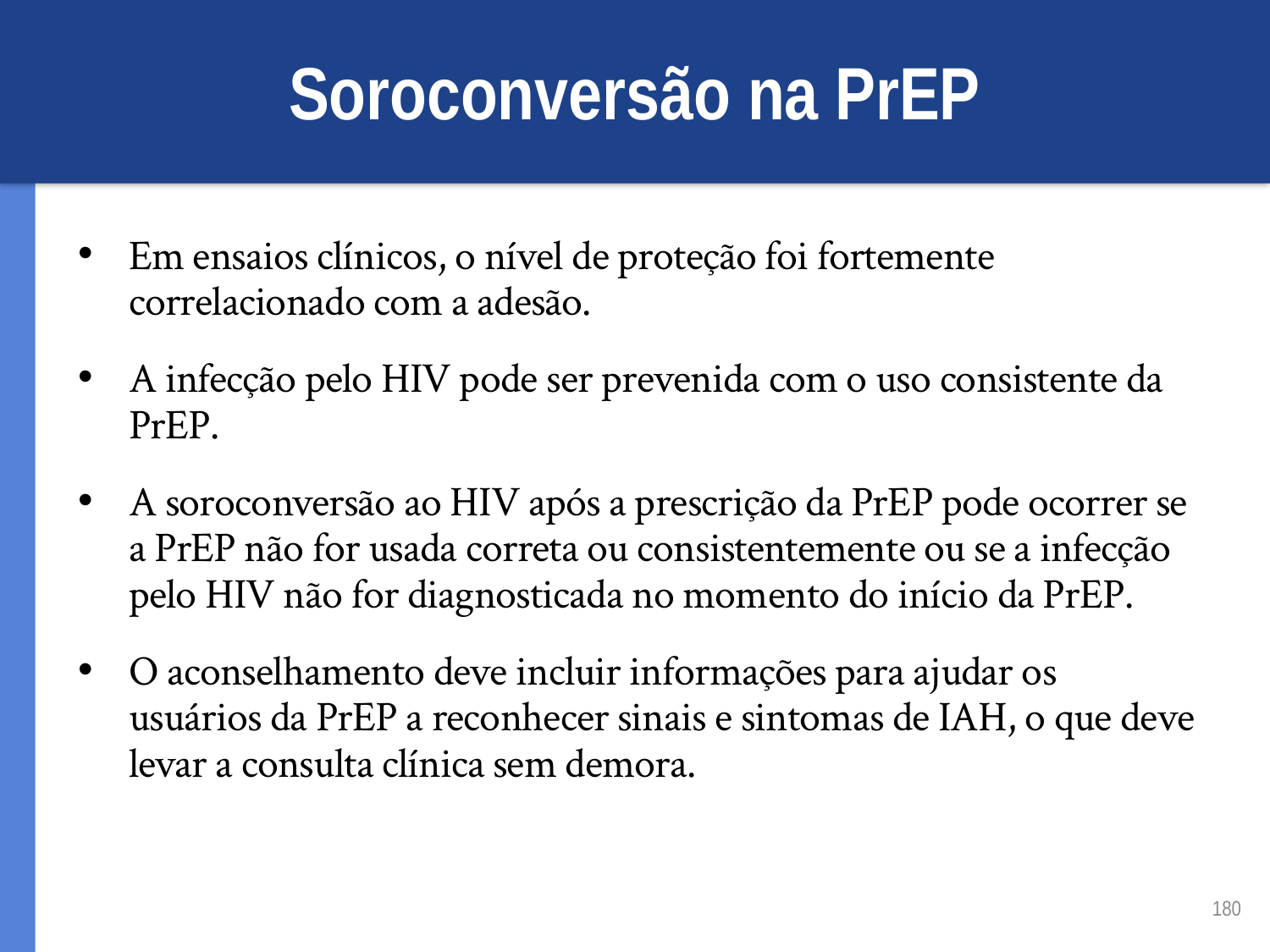

# Soroconversão na PrEP
Em ensaios clínicos, o nível de proteção foi fortemente correlacionado com a adesão.
A infecção pelo HIV pode ser prevenida com o uso consistente da PrEP.
A soroconversão ao HIV após a prescrição da PrEP pode ocorrer se a PrEP não for usada correta ou consistentemente ou se a infecção pelo HIV não for diagnosticada no momento do início da PrEP.
O aconselhamento deve incluir informações para ajudar os usuários da PrEP a reconhecer sinais e sintomas de IAH, o que deve levar a consulta clínica sem demora.
180